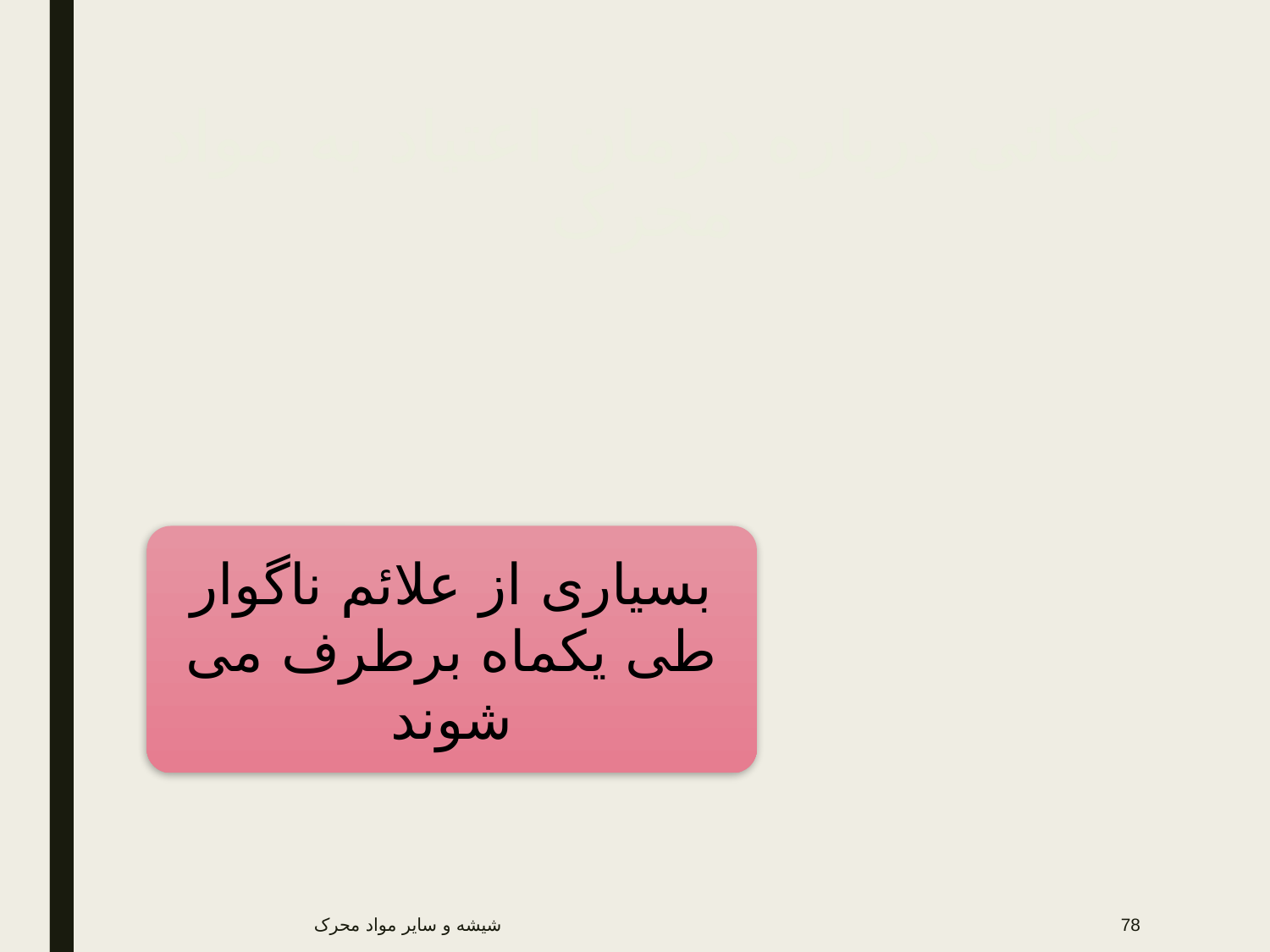

# نکاتی درباره درمان اعتیاد به مواد محرک
بسیاری از علائم ناگوار طی یکماه برطرف می شوند
شیشه و سایر مواد محرک
78